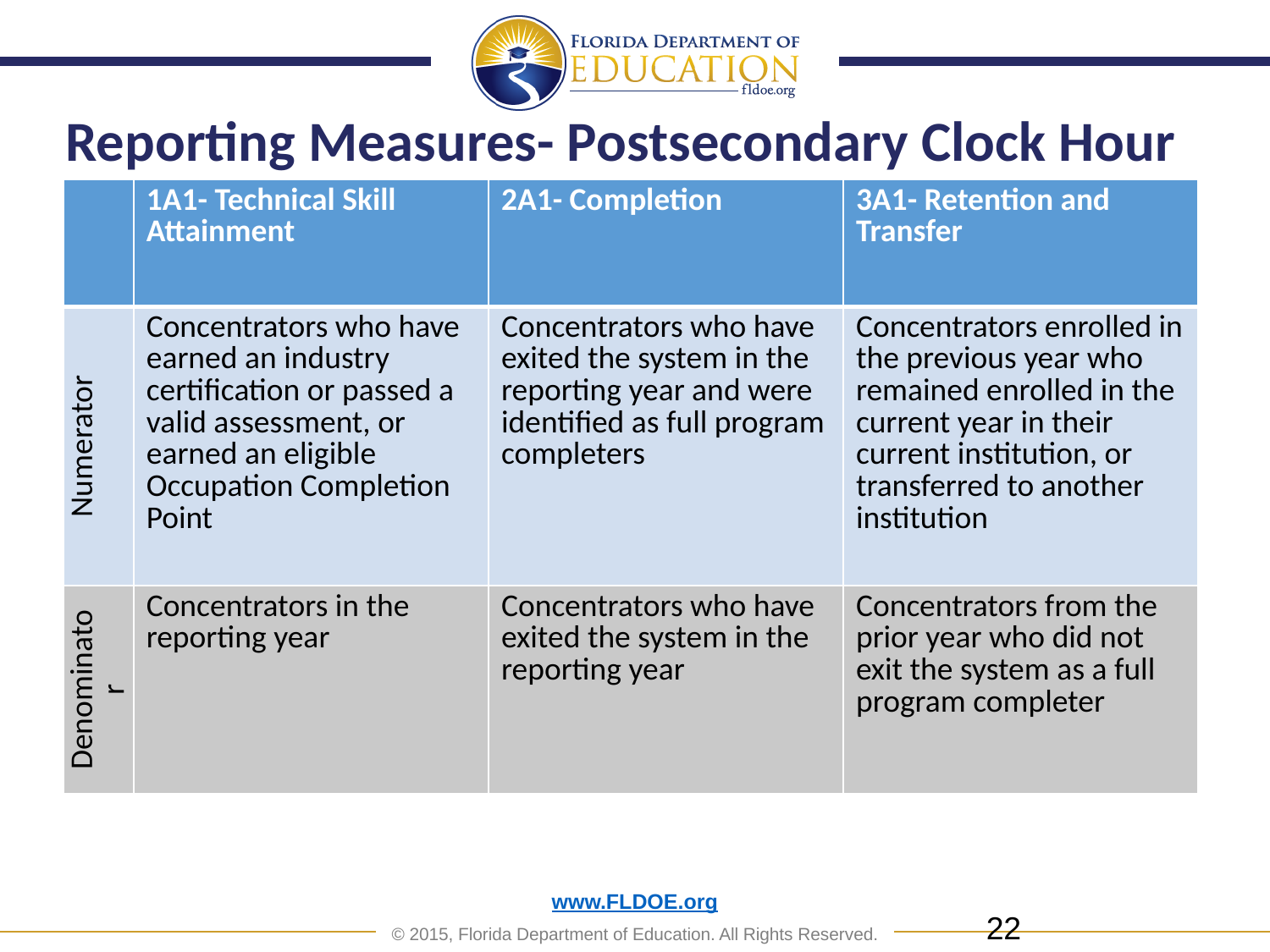

# Reporting Measures- Postsecondary Clock Hour
|  | 1A1- Technical Skill Attainment | 2A1- Completion | 3A1- Retention and Transfer |
| --- | --- | --- | --- |
| Numerator | Concentrators who have earned an industry certification or passed a valid assessment, or earned an eligible Occupation Completion Point | Concentrators who have exited the system in the reporting year and were identified as full program completers | Concentrators enrolled in the previous year who remained enrolled in the current year in their current institution, or transferred to another institution |
| Denominator | Concentrators in the reporting year | Concentrators who have exited the system in the reporting year | Concentrators from the prior year who did not exit the system as a full program completer |
22